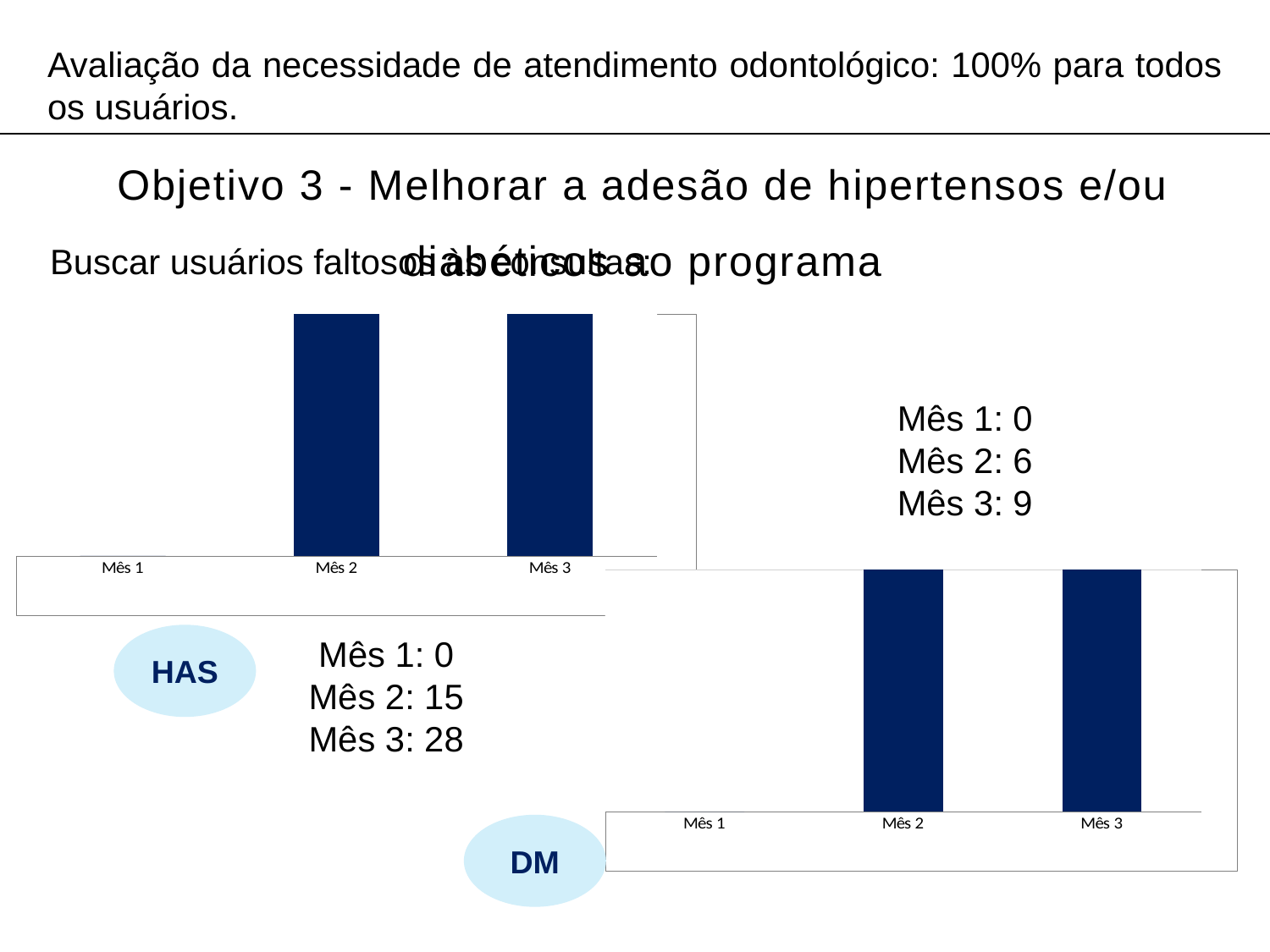

Avaliação da necessidade de atendimento odontológico: 100% para todos os usuários.
Objetivo 3 - Melhorar a adesão de hipertensos e/ou diabéticos ao programa
Buscar usuários faltosos às consultas:

### Chart

| Category | Proporção de pessoas com hipertensão faltosos às consultas com busca ativa  |
|---|---|
| Mês 1 | 0.0 |
| Mês 2 | 1.0 |
| Mês 3 | 1.0 |
Mês 1: 0
Mês 2: 6
Mês 3: 9

### Chart

| Category | Proporção de pessoas com hipertensão faltosos às consultas com busca ativa  |
|---|---|
| Mês 1 | 0.0 |
| Mês 2 | 1.0 |
| Mês 3 | 1.0 |
HAS
Mês 1: 0
Mês 2: 15
Mês 3: 28
DM